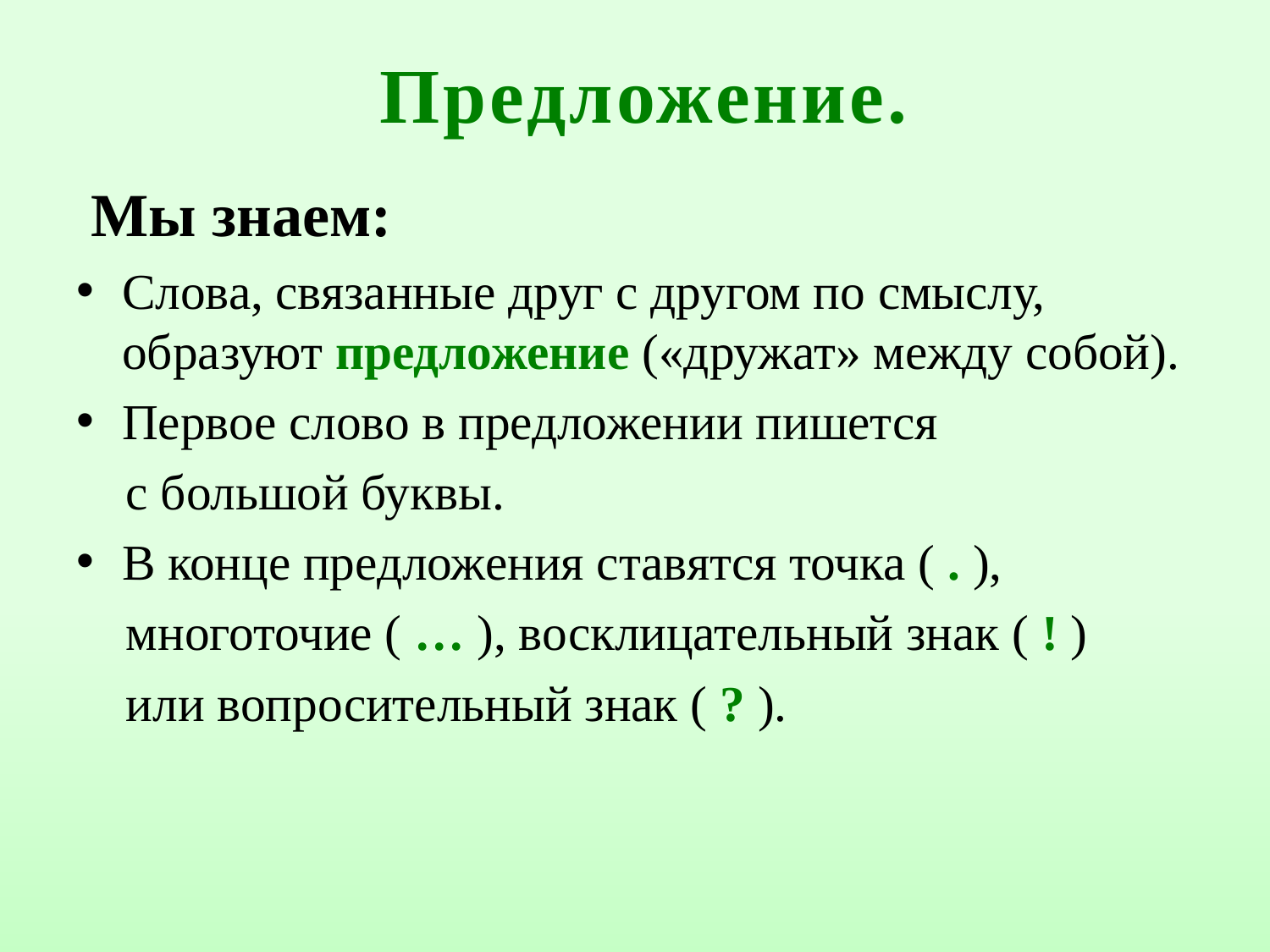

# Предложение.
 Мы знаем:
Слова, связанные друг с другом по смыслу, образуют предложение («дружат» между собой).
Первое слово в предложении пишется
    с большой буквы.
В конце предложения ставятся точка ( . ),
    многоточие ( … ), восклицательный знак ( ! )
    или вопросительный знак ( ? ).